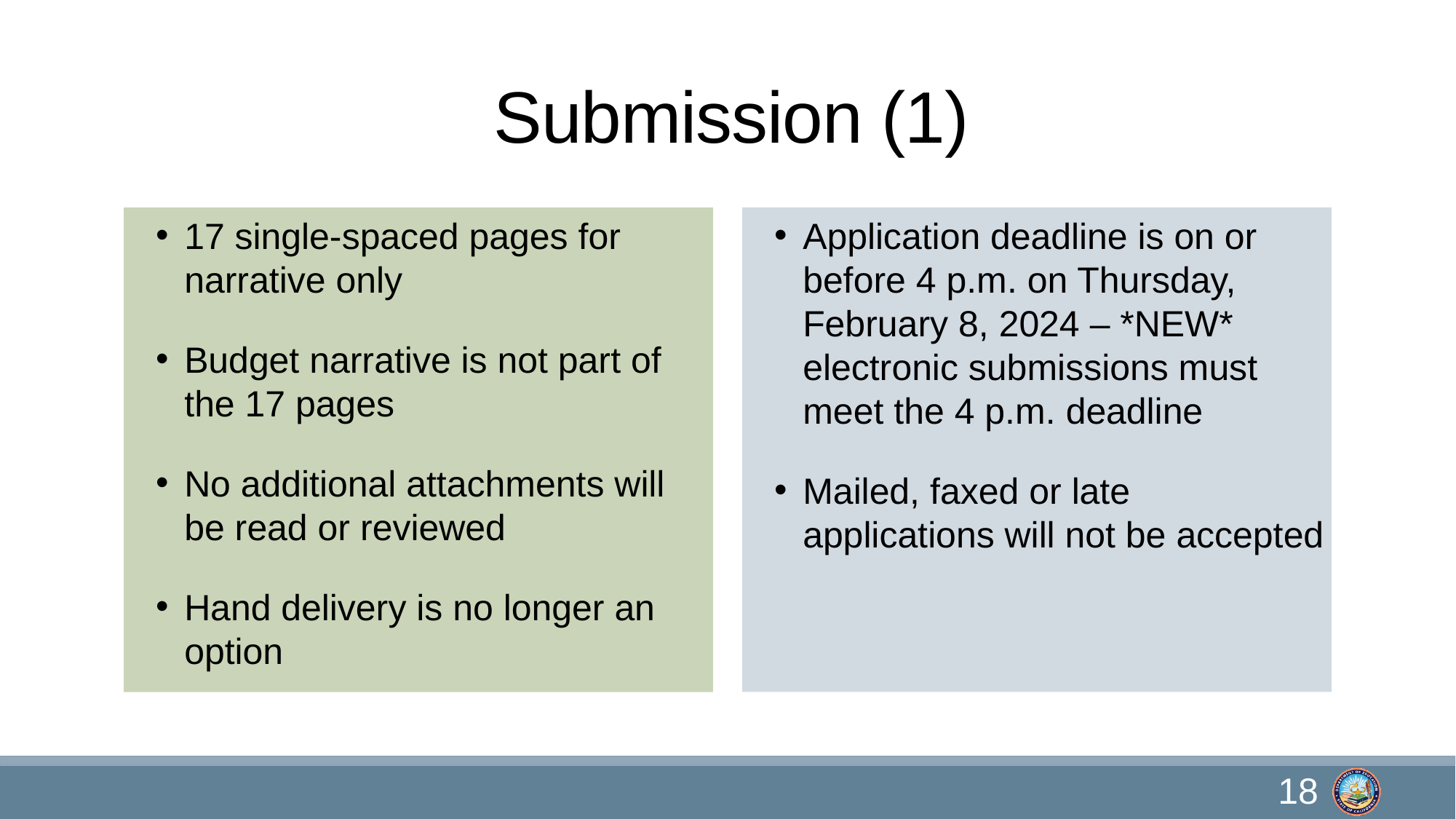

# Submission (1)
Application deadline is on or before 4 p.m. on Thursday, February 8, 2024 – *NEW* electronic submissions must meet the 4 p.m. deadline
Mailed, faxed or late applications will not be accepted
17 single-spaced pages for narrative only
Budget narrative is not part of the 17 pages
No additional attachments will be read or reviewed
Hand delivery is no longer an option
18